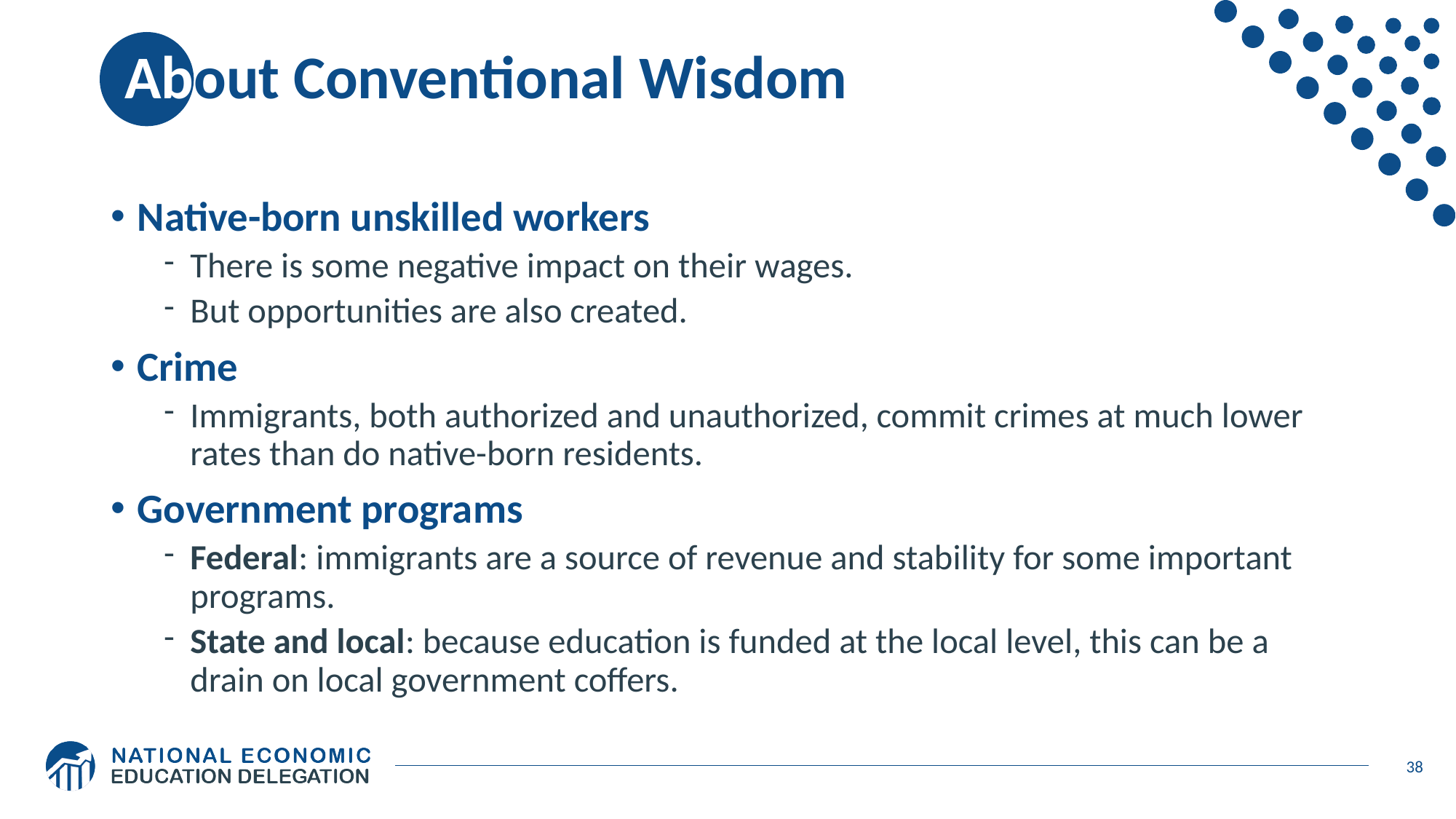

# About Conventional Wisdom
Native-born unskilled workers
There is some negative impact on their wages.
But opportunities are also created.
Crime
Immigrants, both authorized and unauthorized, commit crimes at much lower rates than do native-born residents.
Government programs
Federal: immigrants are a source of revenue and stability for some important programs.
State and local: because education is funded at the local level, this can be a drain on local government coffers.
38